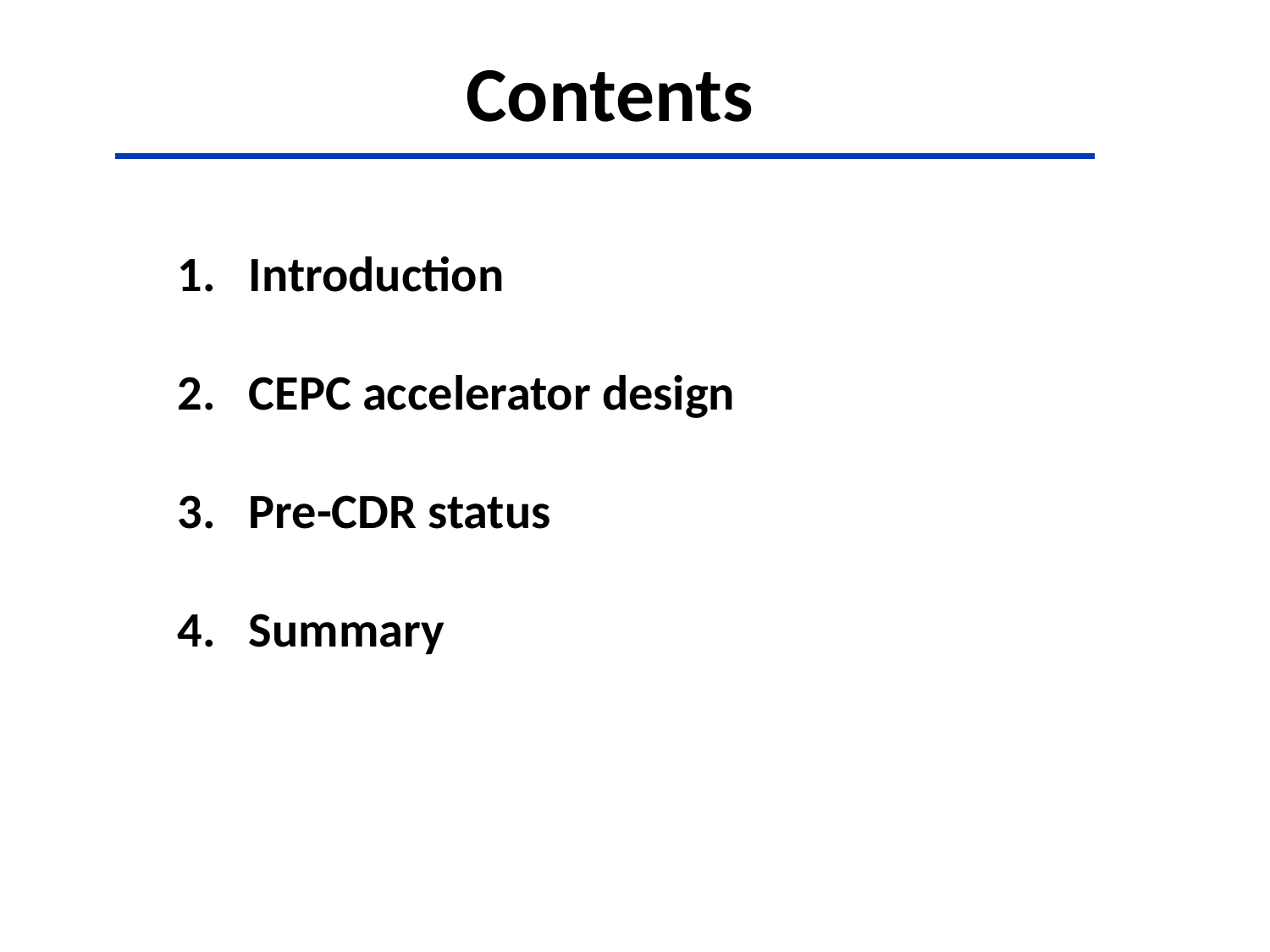

# Contents
Introduction

CEPC accelerator design

Pre-CDR status

Summary